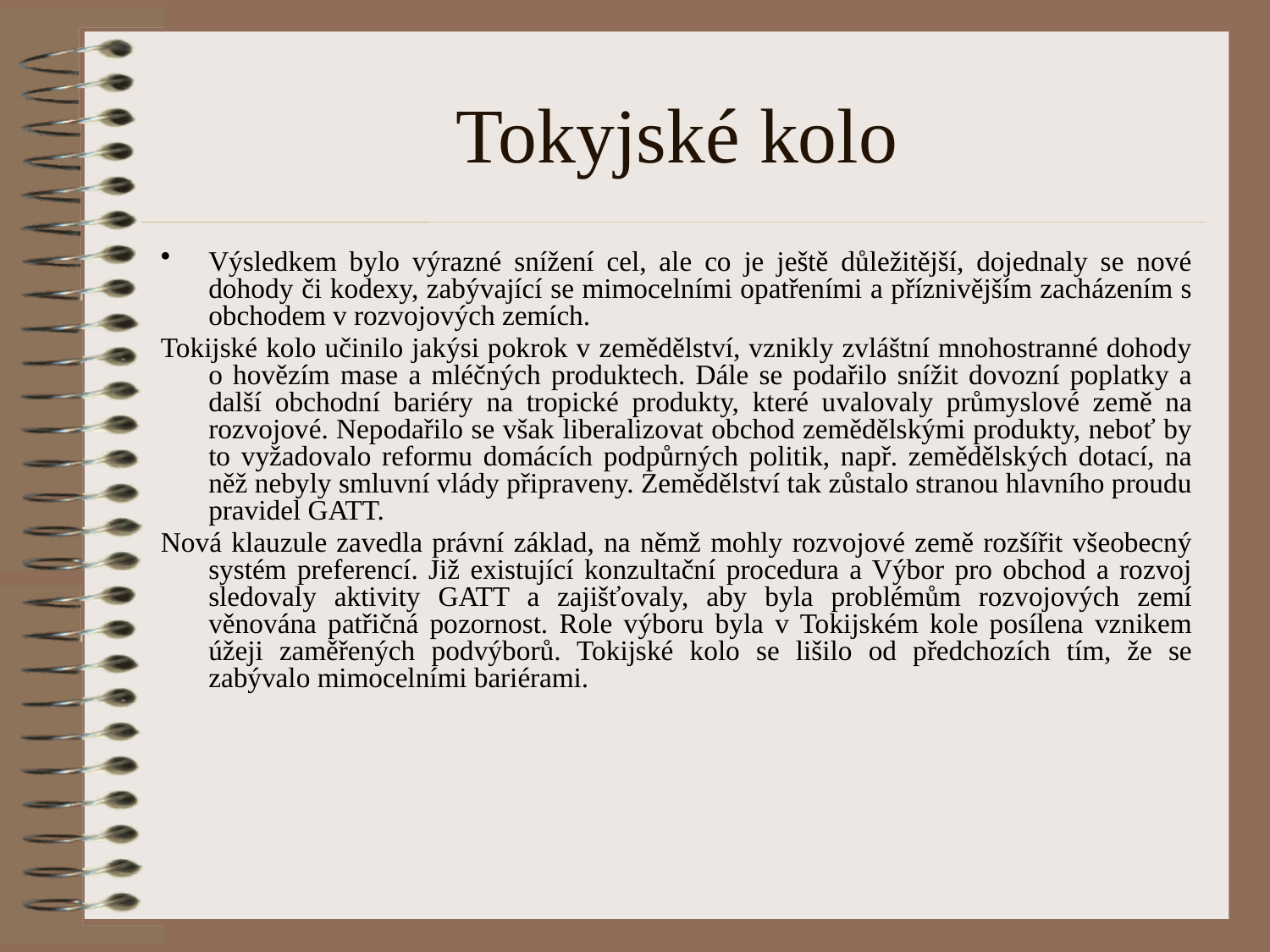

# Tokyjské kolo
Výsledkem bylo výrazné snížení cel, ale co je ještě důležitější, dojednaly se nové dohody či kodexy, zabývající se mimocelními opatřeními a příznivějším zacházením s obchodem v rozvojových zemích.
Tokijské kolo učinilo jakýsi pokrok v zemědělství, vznikly zvláštní mnohostranné dohody o hovězím mase a mléčných produktech. Dále se podařilo snížit dovozní poplatky a další obchodní bariéry na tropické produkty, které uvalovaly průmyslové země na rozvojové. Nepodařilo se však liberalizovat obchod zemědělskými produkty, neboť by to vyžadovalo reformu domácích podpůrných politik, např. zemědělských dotací, na něž nebyly smluvní vlády připraveny. Zemědělství tak zůstalo stranou hlavního proudu pravidel GATT.
Nová klauzule zavedla právní základ, na němž mohly rozvojové země rozšířit všeobecný systém preferencí. Již existující konzultační procedura a Výbor pro obchod a rozvoj sledovaly aktivity GATT a zajišťovaly, aby byla problémům rozvojových zemí věnována patřičná pozornost. Role výboru byla v Tokijském kole posílena vznikem úžeji zaměřených podvýborů. Tokijské kolo se lišilo od předchozích tím, že se zabývalo mimocelními bariérami.